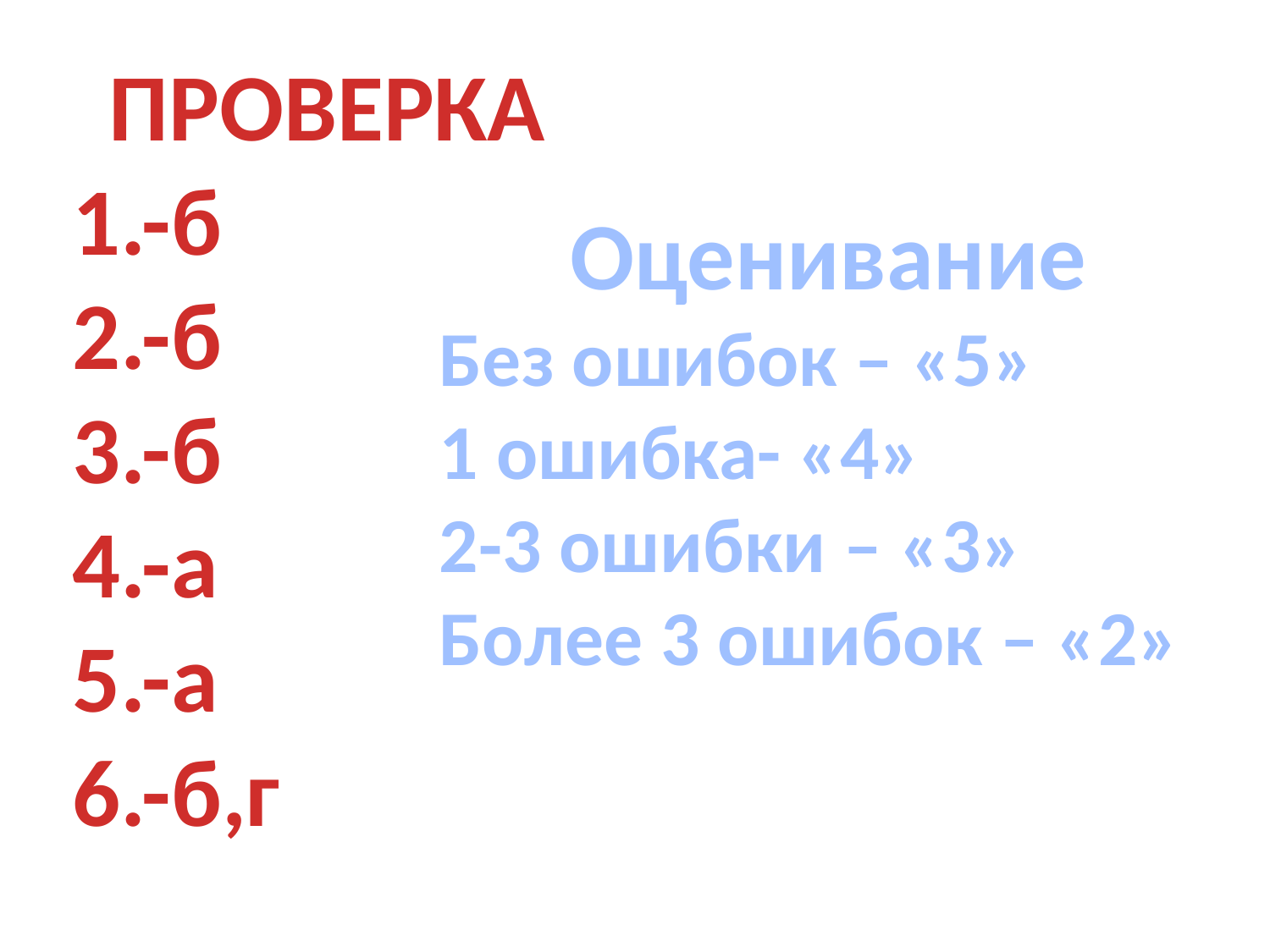

ПРОВЕРКА
1.-б
2.-б
3.-б
4.-а
5.-а
6.-б,г
Оценивание
Без ошибок – «5»
1 ошибка- «4»
2-3 ошибки – «3»
Более 3 ошибок – «2»